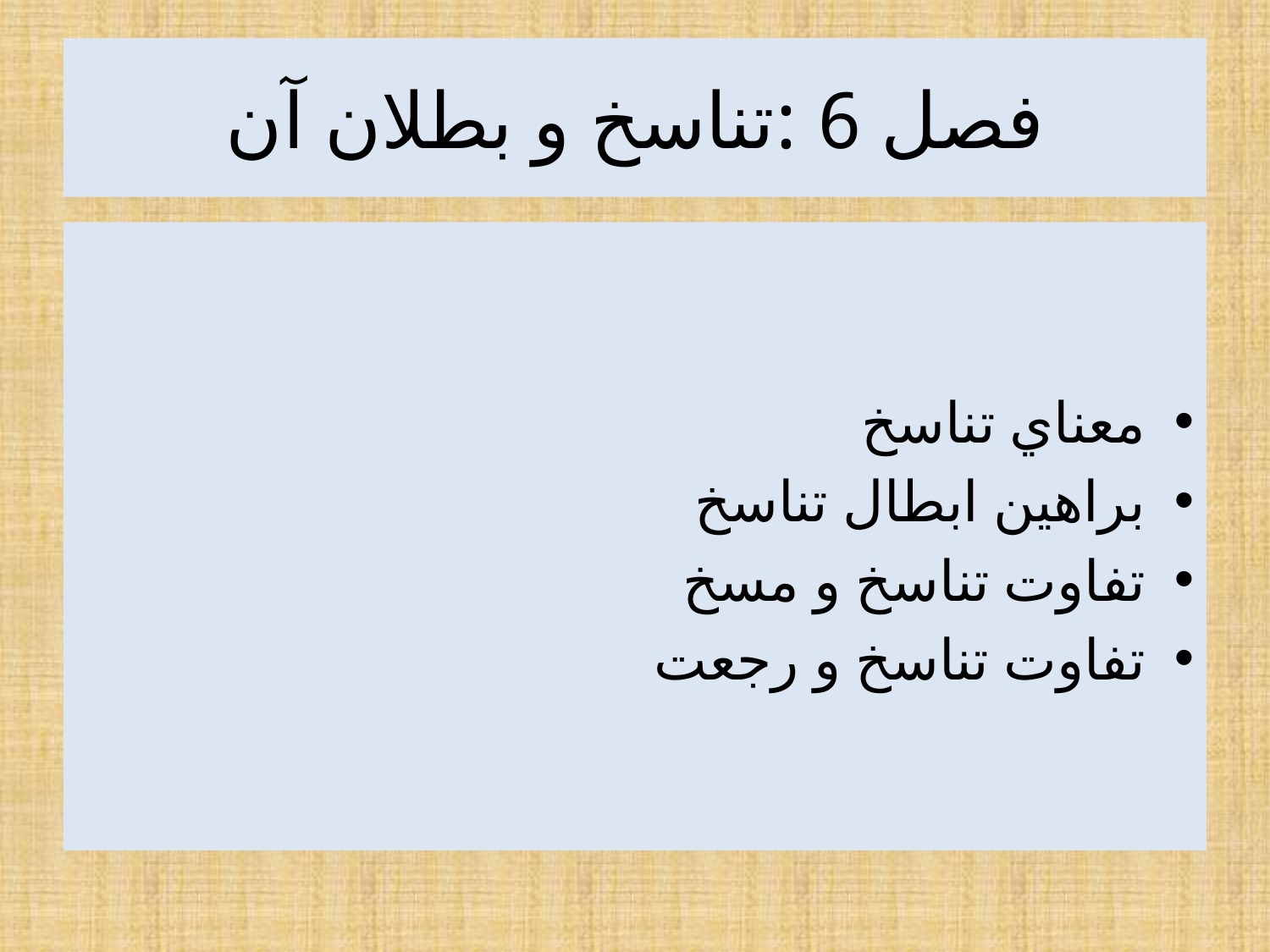

# فصل 6 :تناسخ و بطلان آن

معناي تناسخ
براهین ابطال تناسخ
تفاوت تناسخ و مسخ
تفاوت تناسخ و رجعت